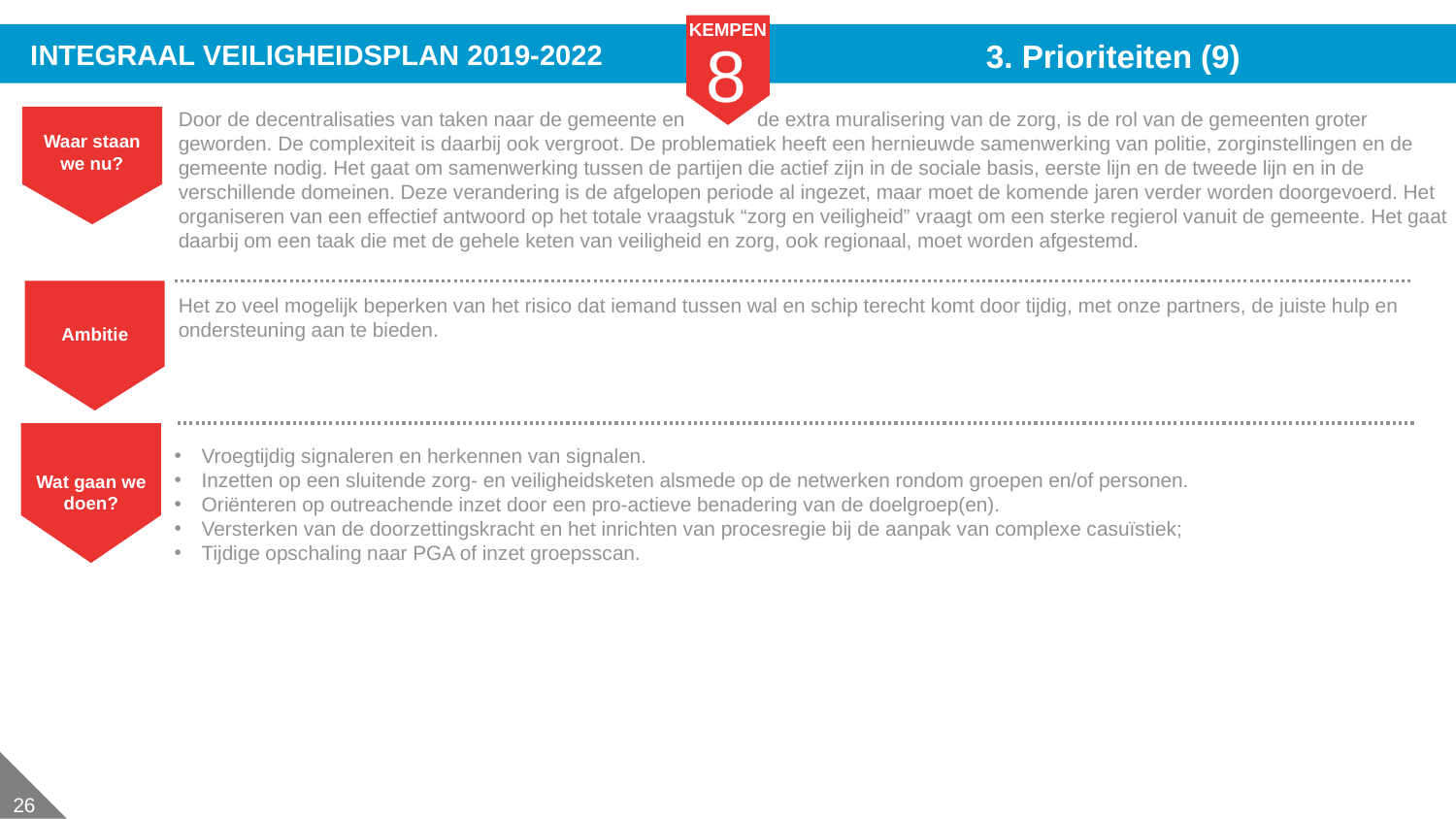

# 3. Prioriteiten (9)

Door de decentralisaties van taken naar de gemeente en             de extra muralisering van de zorg, is de rol van de gemeenten groter geworden. De complexiteit is daarbij ook vergroot. De problematiek heeft een hernieuwde samenwerking van politie, zorginstellingen en de gemeente nodig. Het gaat om samenwerking tussen de partijen die actief zijn in de sociale basis, eerste lijn en de tweede lijn en in de verschillende domeinen. Deze verandering is de afgelopen periode al ingezet, maar moet de komende jaren verder worden doorgevoerd. Het organiseren van een effectief antwoord op het totale vraagstuk “zorg en veiligheid” vraagt om een sterke regierol vanuit de gemeente. Het gaat daarbij om een taak die met de gehele keten van veiligheid en zorg, ook regionaal, moet worden afgestemd.
Waar staan we nu?

Het zo veel mogelijk beperken van het risico dat iemand tussen wal en schip terecht komt door tijdig, met onze partners, de juiste hulp en ondersteuning aan te bieden.
Ambitie

Vroegtijdig signaleren en herkennen van signalen.
Inzetten op een sluitende zorg- en veiligheidsketen alsmede op de netwerken rondom groepen en/of personen.
Oriënteren op outreachende inzet door een pro-actieve benadering van de doelgroep(en).
Versterken van de doorzettingskracht en het inrichten van procesregie bij de aanpak van complexe casuïstiek;
Tijdige opschaling naar PGA of inzet groepsscan.

Wat gaan we doen?